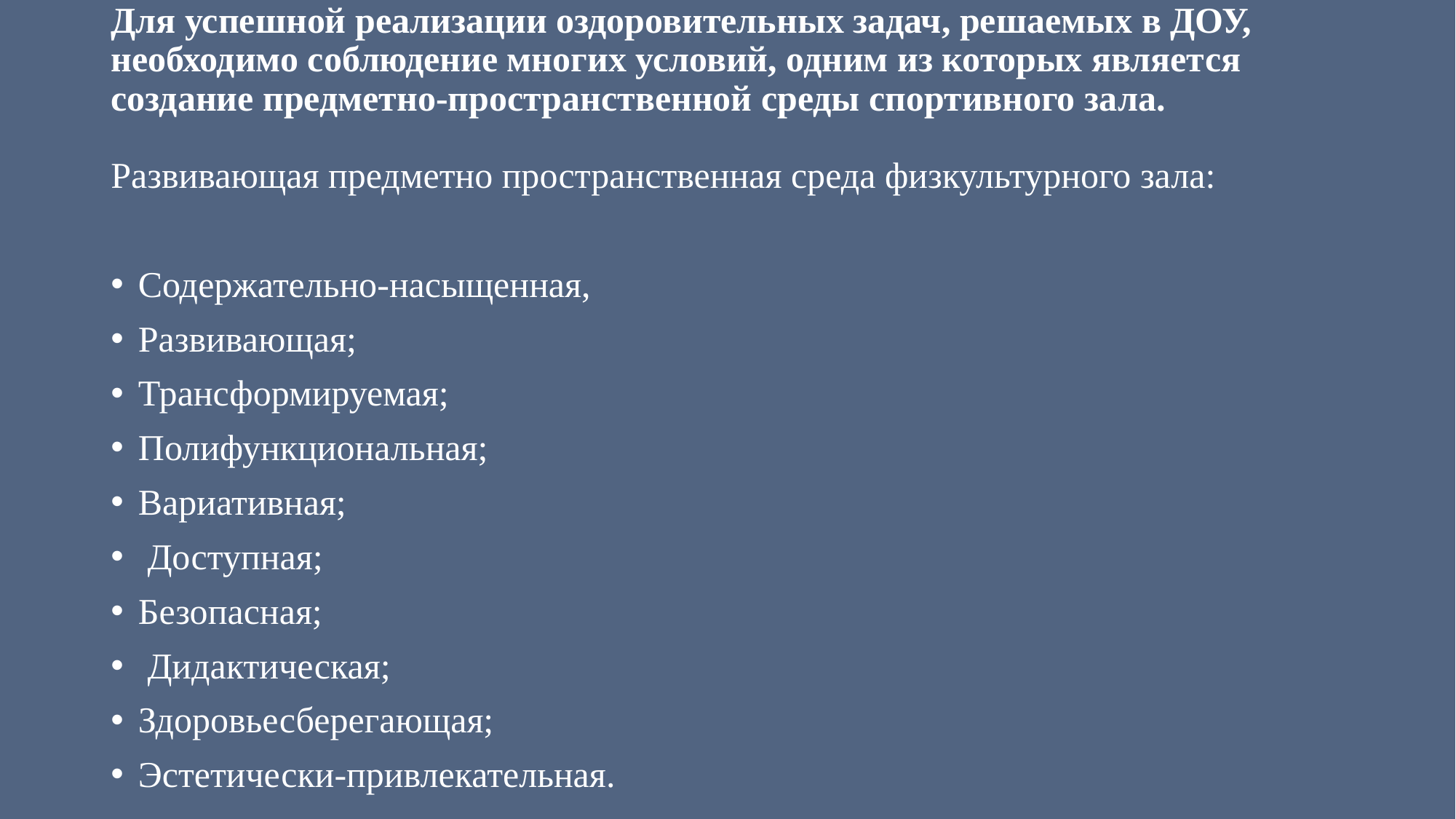

# Для успешной реализации оздоровительных задач, решаемых в ДОУ, необходимо соблюдение многих условий, одним из которых является создание предметно-пространственной среды спортивного зала.
Развивающая предметно пространственная среда физкультурного зала:

Содержательно-насыщенная,
Развивающая;
Трансформируемая;
Полифункциональная;
Вариативная;
 Доступная;
Безопасная;
 Дидактическая;
Здоровьесберегающая;
Эстетически-привлекательная.